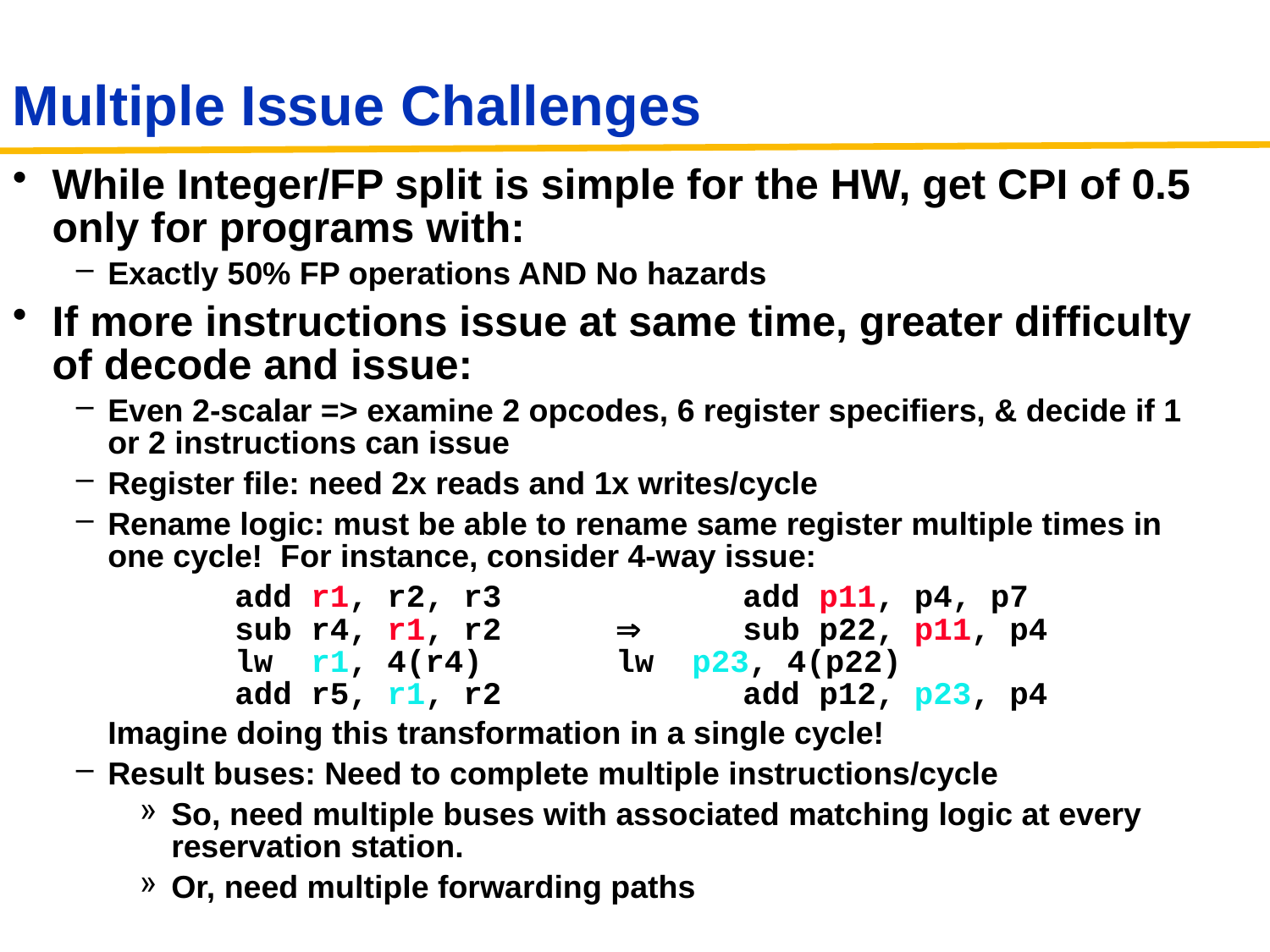

# Multiple Issue Challenges
While Integer/FP split is simple for the HW, get CPI of 0.5 only for programs with:
Exactly 50% FP operations AND No hazards
If more instructions issue at same time, greater difficulty of decode and issue:
Even 2-scalar => examine 2 opcodes, 6 register specifiers, & decide if 1 or 2 instructions can issue
Register file: need 2x reads and 1x writes/cycle
Rename logic: must be able to rename same register multiple times in one cycle!  For instance, consider 4-way issue:
		add r1, r2, r3		add p11, p4, p7
	sub r4, r1, r2	⇒	sub p22, p11, p4
	lw  r1, 4(r4)		lw  p23, 4(p22)
	add r5, r1, r2		add p12, p23, p4
	Imagine doing this transformation in a single cycle!
Result buses: Need to complete multiple instructions/cycle
So, need multiple buses with associated matching logic at every reservation station.
Or, need multiple forwarding paths